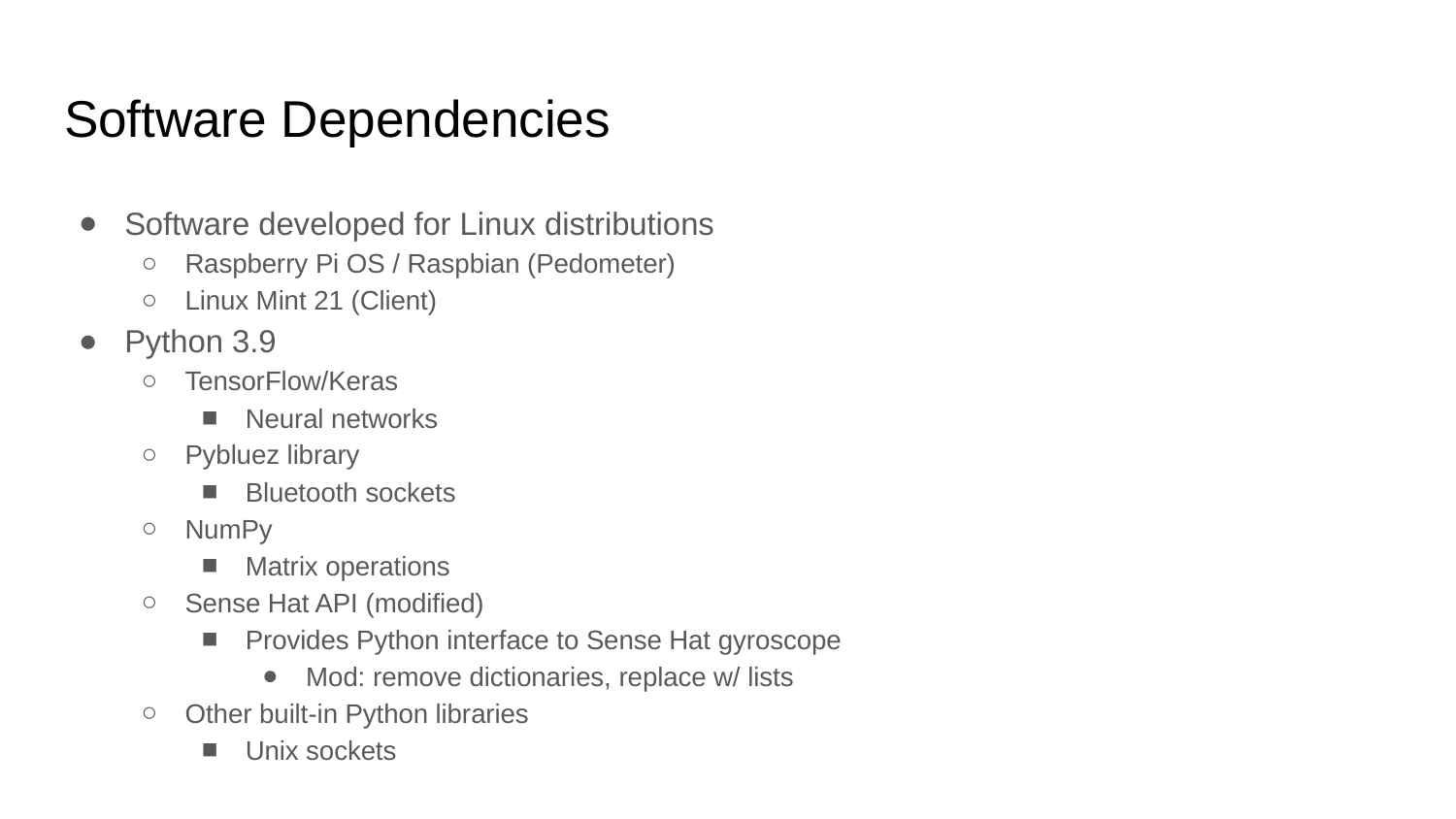

# Software Dependencies
Software developed for Linux distributions
Raspberry Pi OS / Raspbian (Pedometer)
Linux Mint 21 (Client)
Python 3.9
TensorFlow/Keras
Neural networks
Pybluez library
Bluetooth sockets
NumPy
Matrix operations
Sense Hat API (modified)
Provides Python interface to Sense Hat gyroscope
Mod: remove dictionaries, replace w/ lists
Other built-in Python libraries
Unix sockets